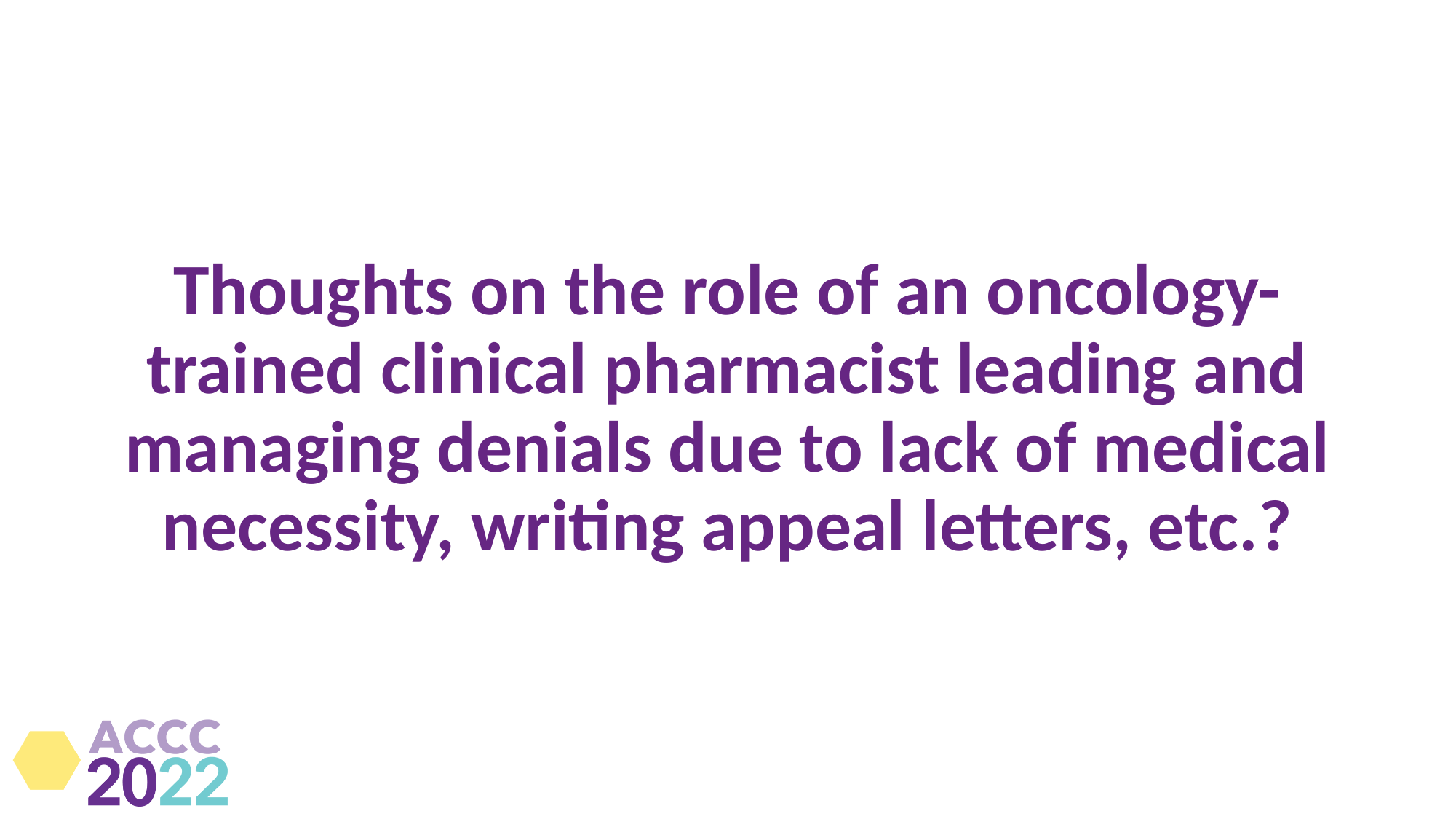

# Thoughts on the role of an oncology-trained clinical pharmacist leading and managing denials due to lack of medical necessity, writing appeal letters, etc.?